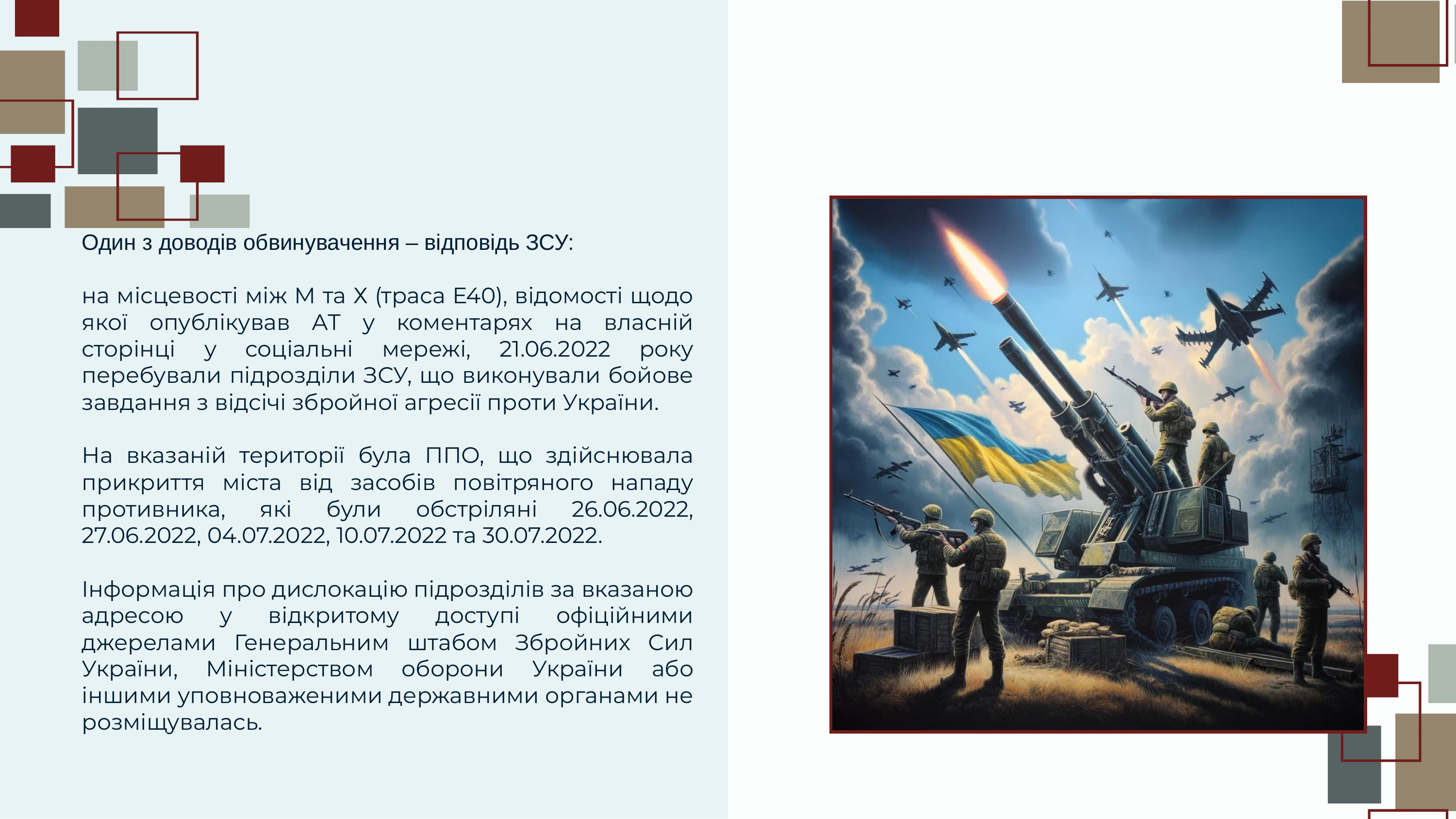

Один з доводів обвинувачення – відповідь ЗСУ:

на місцевості між М та Х (траса Е40), відомості щодо якої опублікував АТ у коментарях на власній сторінці у соціальні мережі, 21.06.2022 року перебували підрозділи ЗСУ, що виконували бойове завдання з відсічі збройної агресії проти України.

На вказаній території була ППО, що здійснювала прикриття міста від засобів повітряного нападу противника, які були обстріляні 26.06.2022, 27.06.2022, 04.07.2022, 10.07.2022 та 30.07.2022.

Інформація про дислокацію підрозділів за вказаною адресою у відкритому доступі офіційними джерелами Генеральним штабом Збройних Сил України, Міністерством оборони України або іншими уповноваженими державними органами не розміщувалась.